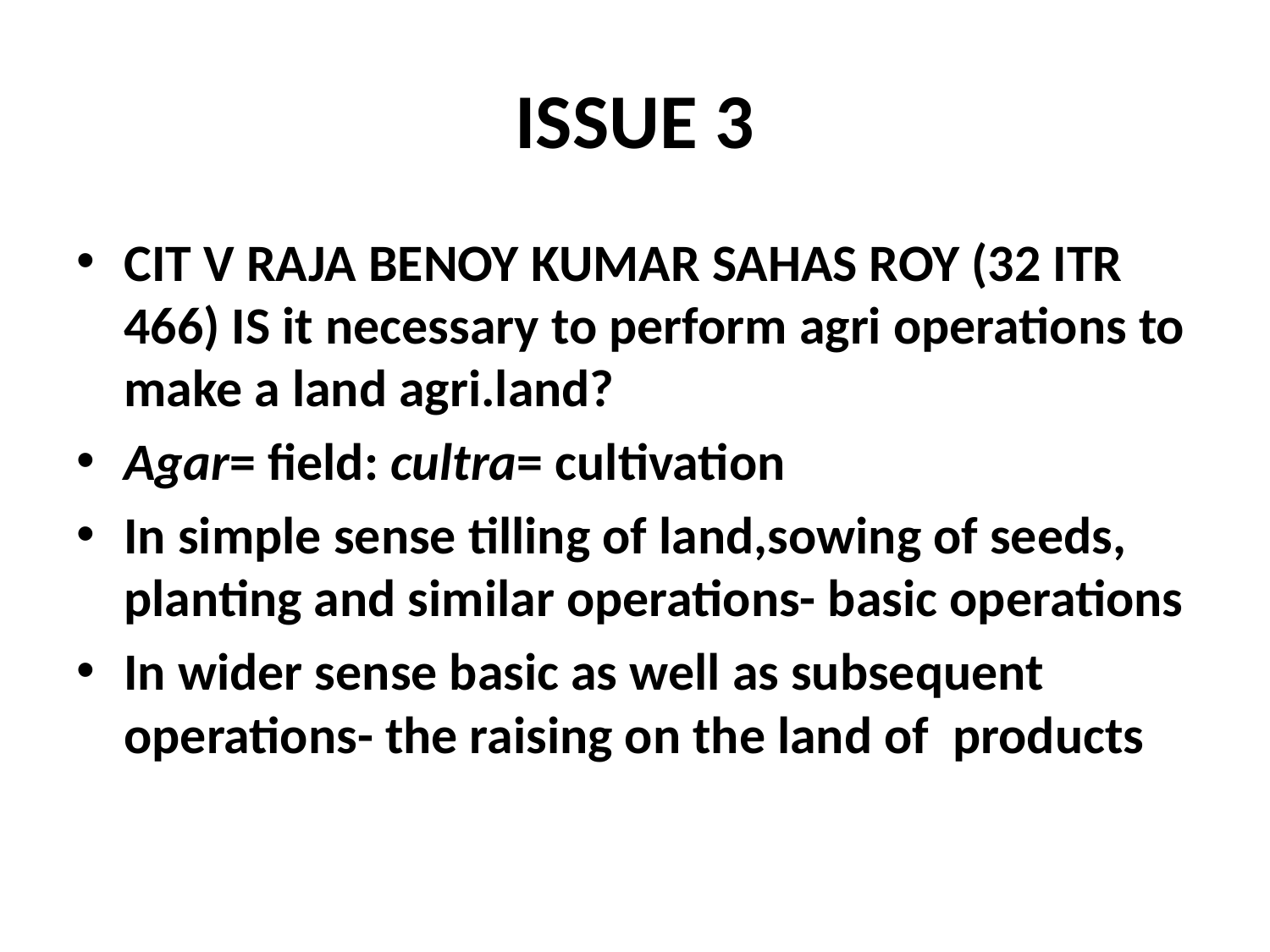

# ISSUE 3
CIT V RAJA BENOY KUMAR SAHAS ROY (32 ITR 466) IS it necessary to perform agri operations to make a land agri.land?
Agar= field: cultra= cultivation
In simple sense tilling of land,sowing of seeds, planting and similar operations- basic operations
In wider sense basic as well as subsequent operations- the raising on the land of  products